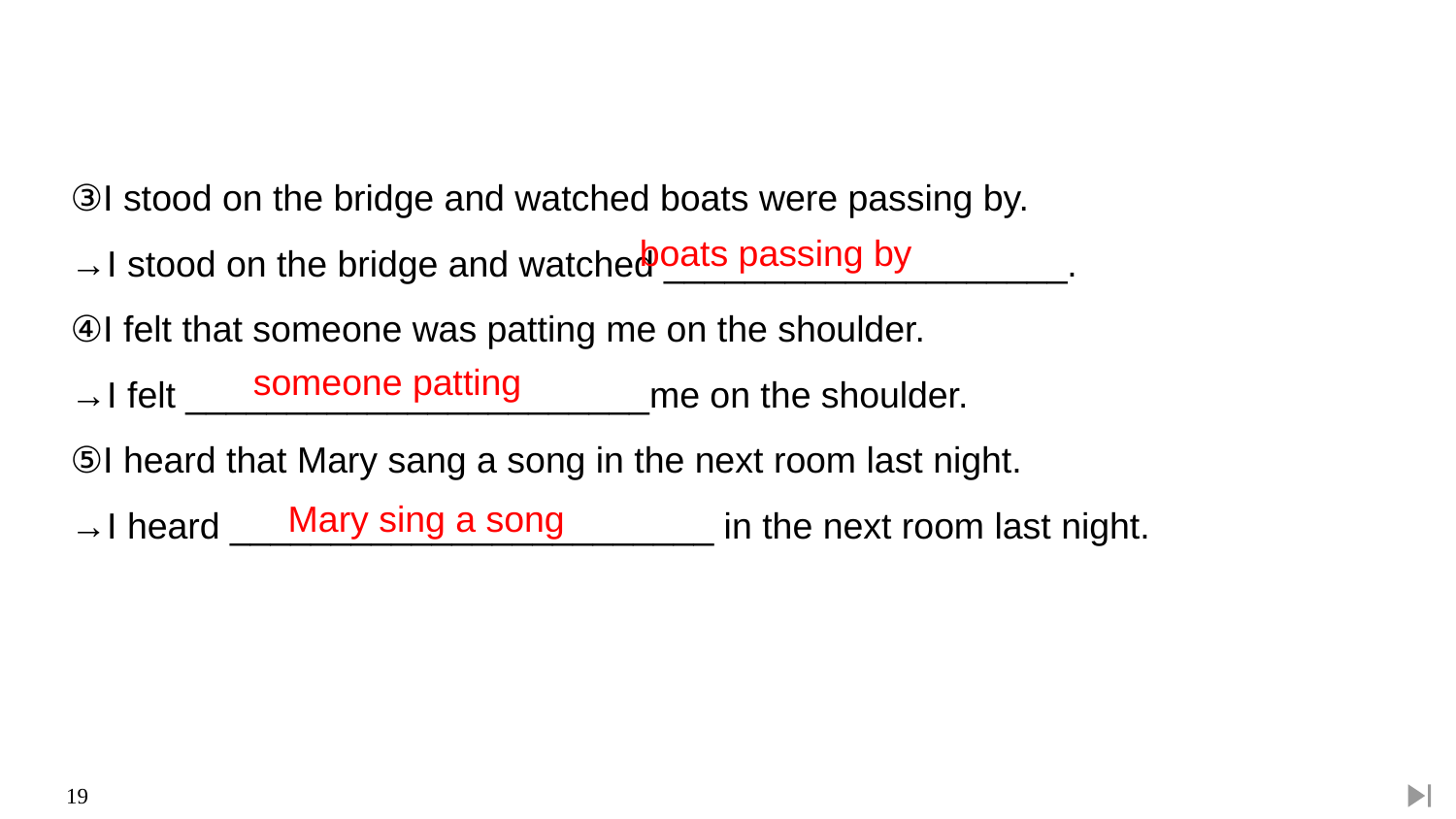

③I stood on the bridge and watched boats were passing by.
→I stood on the bridge and watched ____________________.
④I felt that someone was patting me on the shoulder.
→I felt _______________________me on the shoulder.
⑤I heard that Mary sang a song in the next room last night.
→I heard ________________________ in the next room last night.
boats passing by
someone patting
Mary sing a song